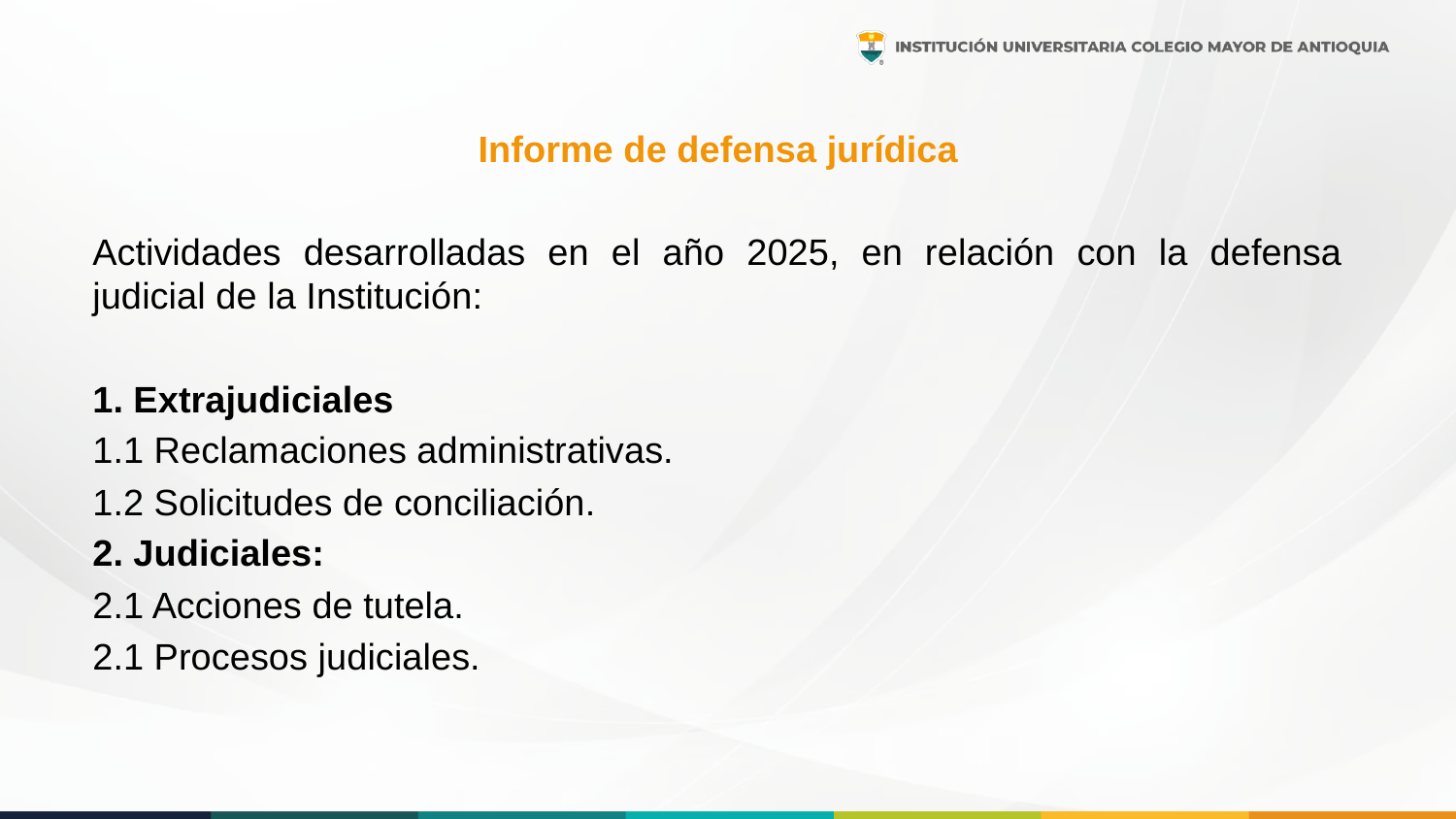

Informe de defensa jurídica

Actividades desarrolladas en el año 2025, en relación con la defensa judicial de la Institución:

1. Extrajudiciales
1.1 Reclamaciones administrativas.
1.2 Solicitudes de conciliación.
2. Judiciales:
2.1 Acciones de tutela.
2.1 Procesos judiciales.